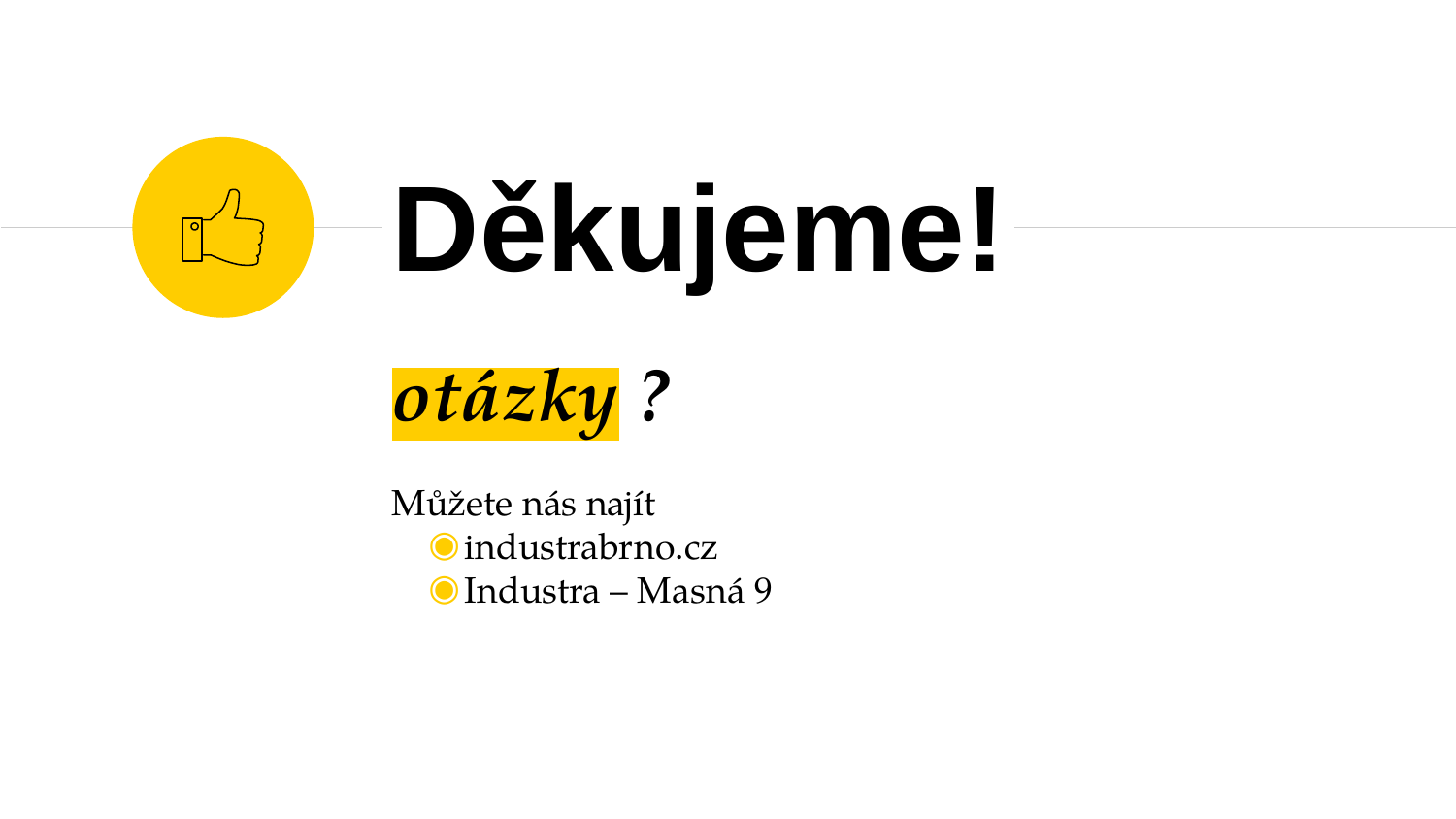

Děkujeme!

otázky ?

Můžete nás najít
industrabrno.cz
Industra – Masná 9